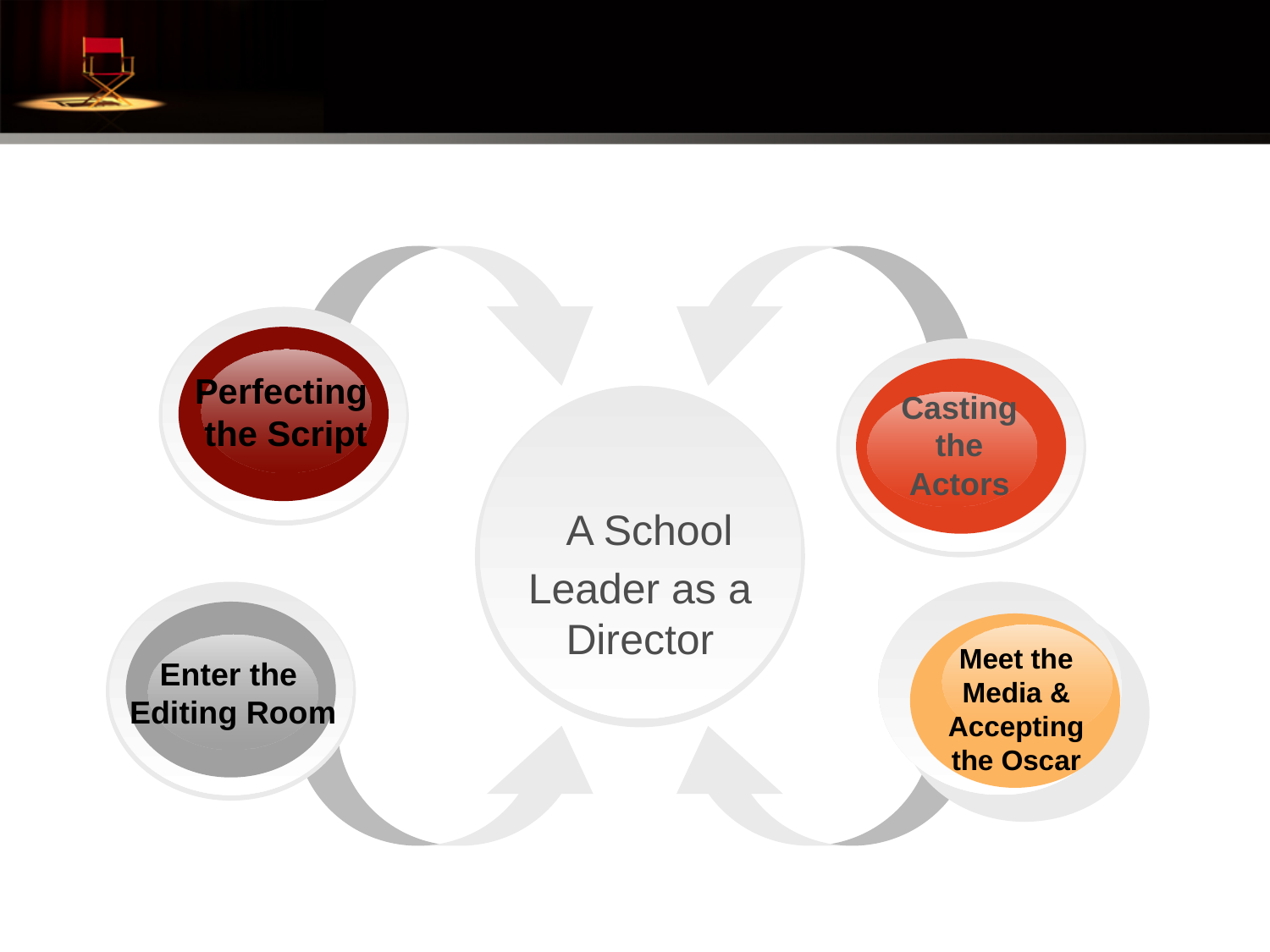

Perfecting
the Script

Casting the Actors

  A School Leader as a Director

Enter the
Editing Room

Meet the Media & Accepting the Oscar